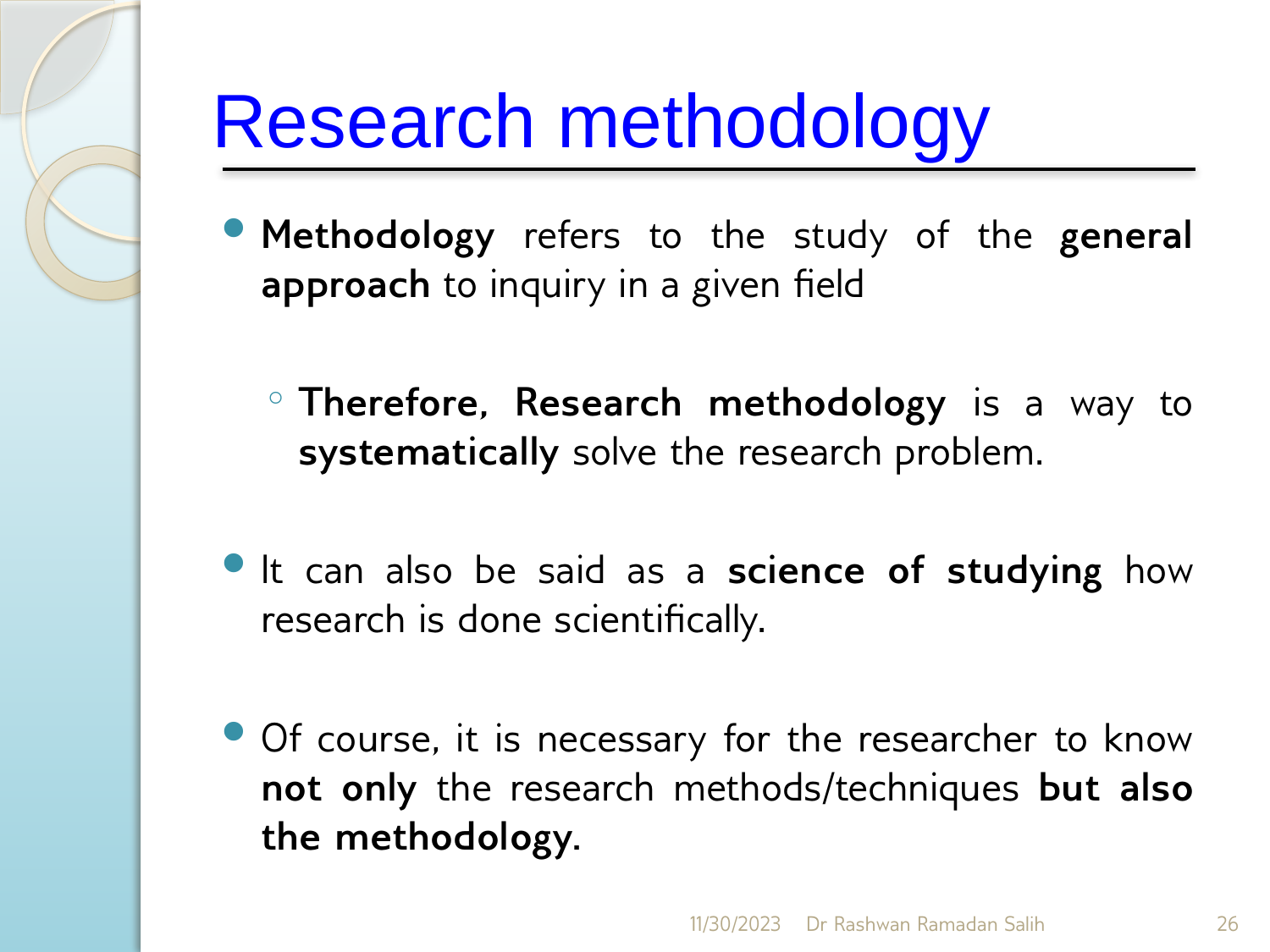

# Research methodology
Methodology refers to the study of the general approach to inquiry in a given field

Therefore, Research methodology is a way to systematically solve the research problem.

It can also be said as a science of studying how research is done scientifically.

Of course, it is necessary for the researcher to know not only the research methods/techniques but also the methodology.

11/30/2023
Dr Rashwan Ramadan Salih
26